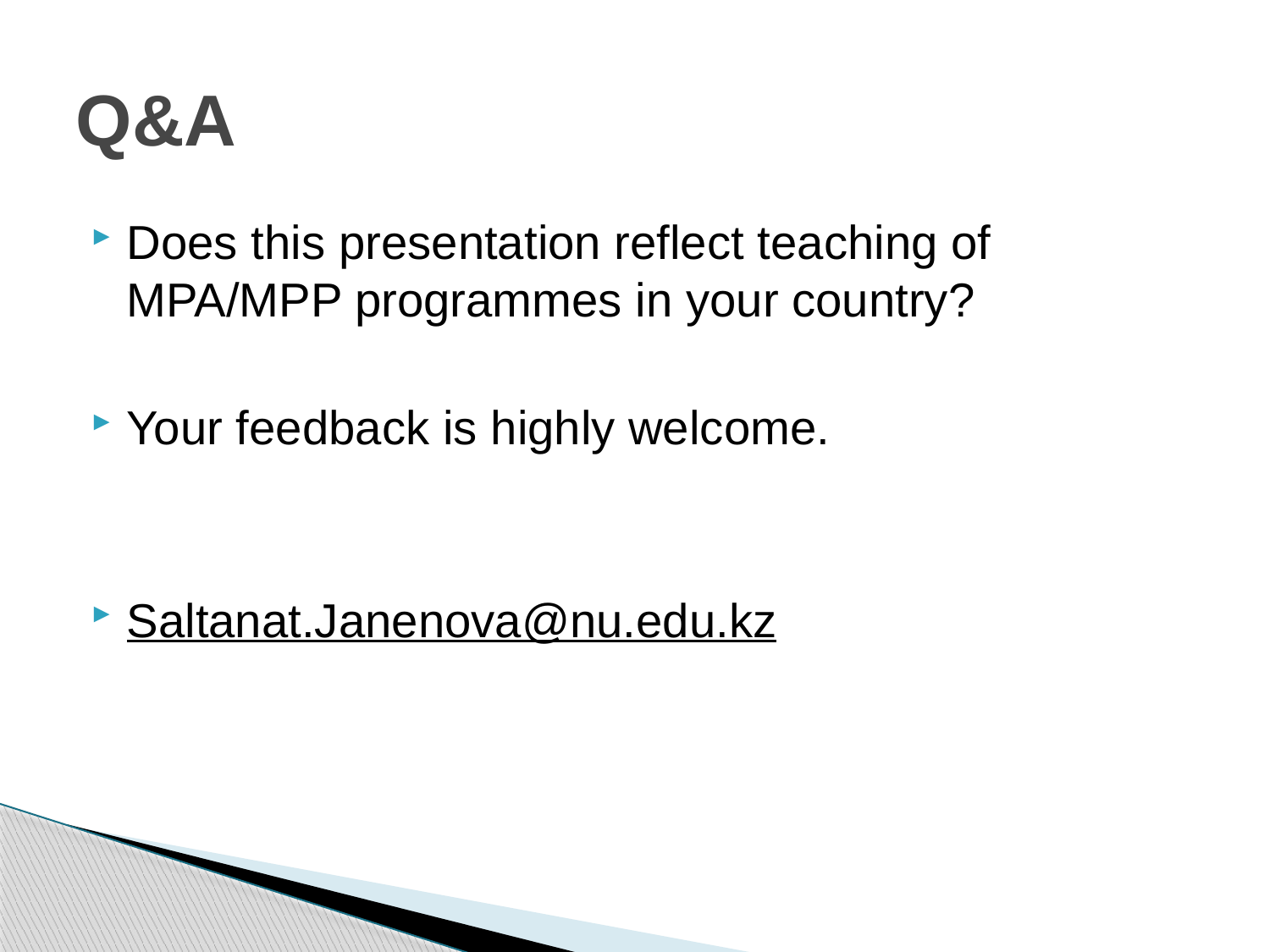

# Q&A
Does this presentation reflect teaching of MPA/MPP programmes in your country?

Your feedback is highly welcome.

Saltanat.Janenova@nu.edu.kz